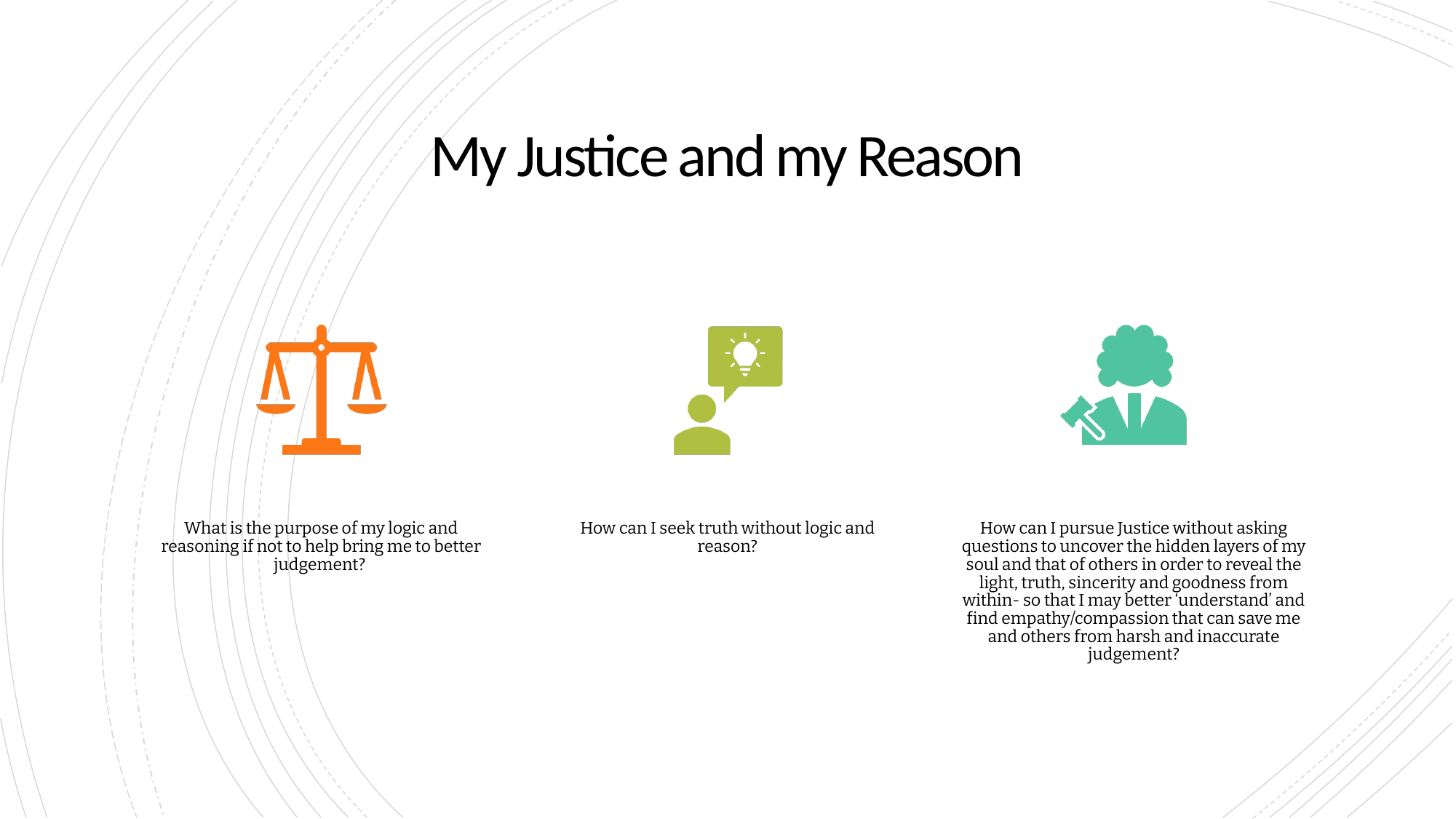

# My Justice and my Reason
What is the purpose of my logic and reasoning if not to help bring me to better judgement?
How can I seek truth without logic and reason?
How can I pursue Justice without asking questions to uncover the hidden layers of my soul and that of others in order to reveal the light, truth, sincerity and goodness from within- so that I may better ‘understand’ and find empathy/compassion that can save me and others from harsh and inaccurate judgement?